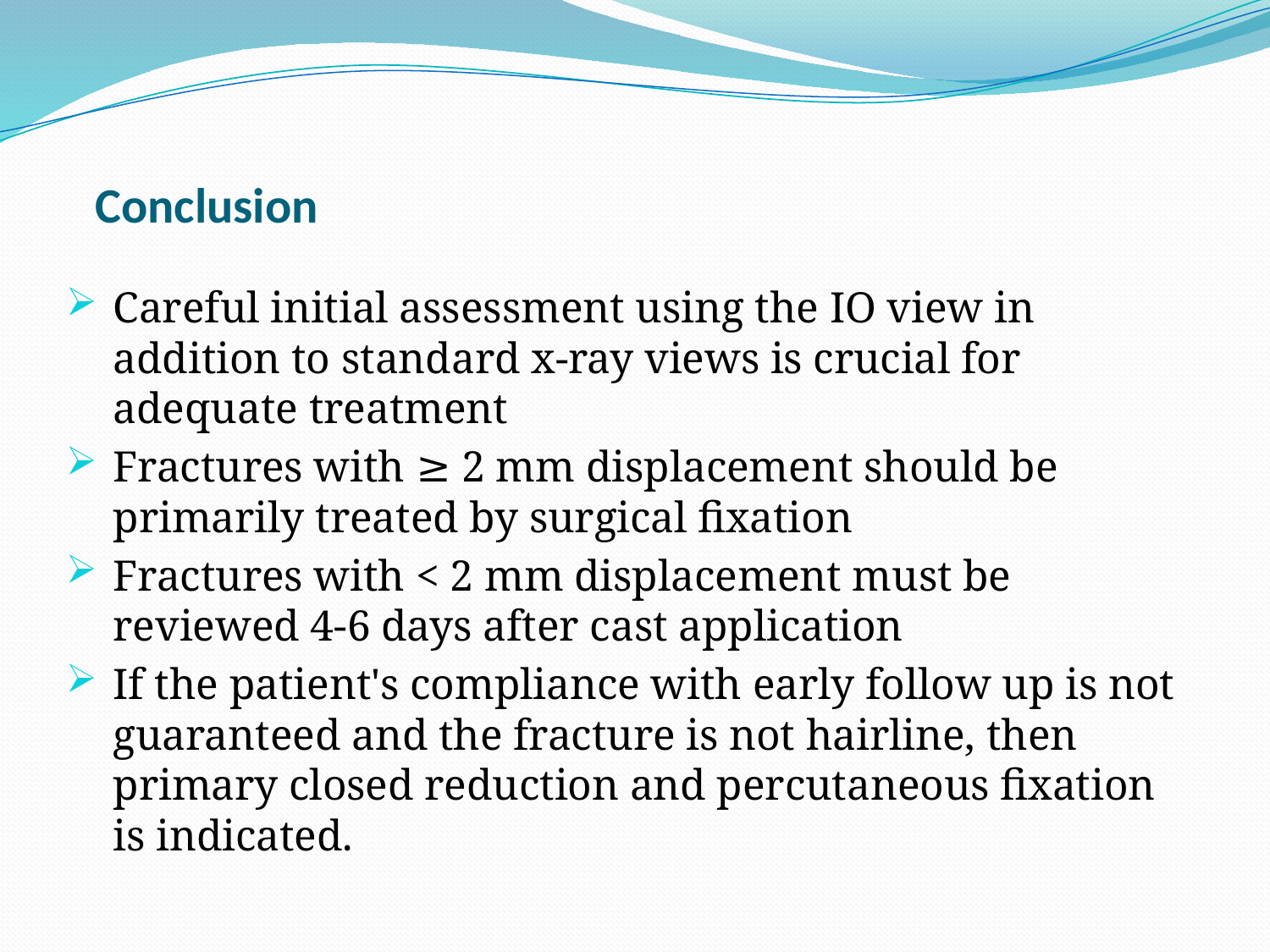

# Conclusion
Careful initial assessment using the IO view in addition to standard x-ray views is crucial for adequate treatment
Fractures with ≥ 2 mm displacement should be primarily treated by surgical fixation
Fractures with < 2 mm displacement must be reviewed 4-6 days after cast application
If the patient's compliance with early follow up is not guaranteed and the fracture is not hairline, then primary closed reduction and percutaneous fixation is indicated.